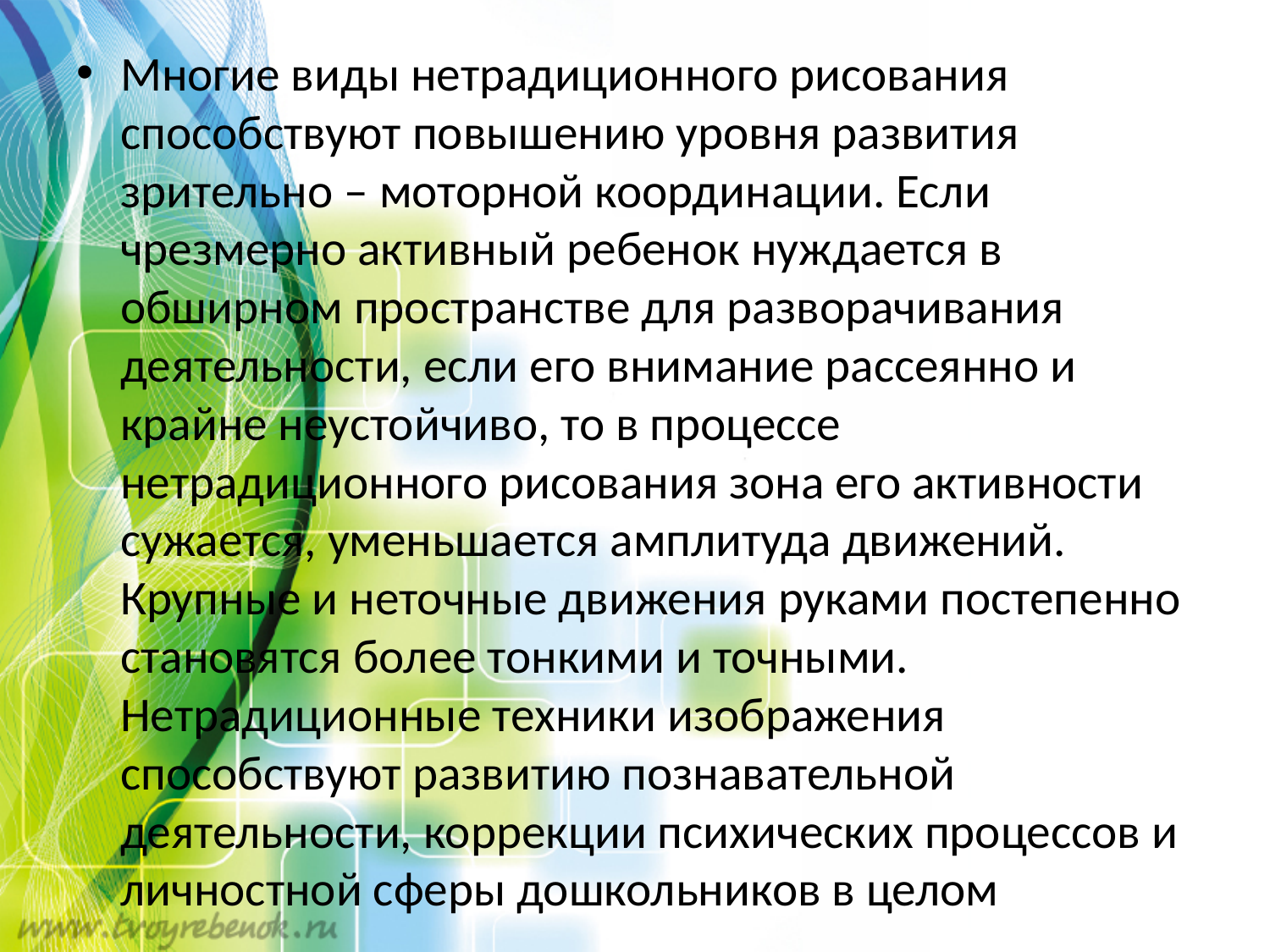

Многие виды нетрадиционного рисования способствуют повышению уровня развития зрительно – моторной координации. Если чрезмерно активный ребенок нуждается в обширном пространстве для разворачивания деятельности, если его внимание рассеянно и крайне неустойчиво, то в процессе нетрадиционного рисования зона его активности сужается, уменьшается амплитуда движений. Крупные и неточные движения руками постепенно становятся более тонкими и точными. Нетрадиционные техники изображения способствуют развитию познавательной деятельности, коррекции психических процессов и личностной сферы дошкольников в целом